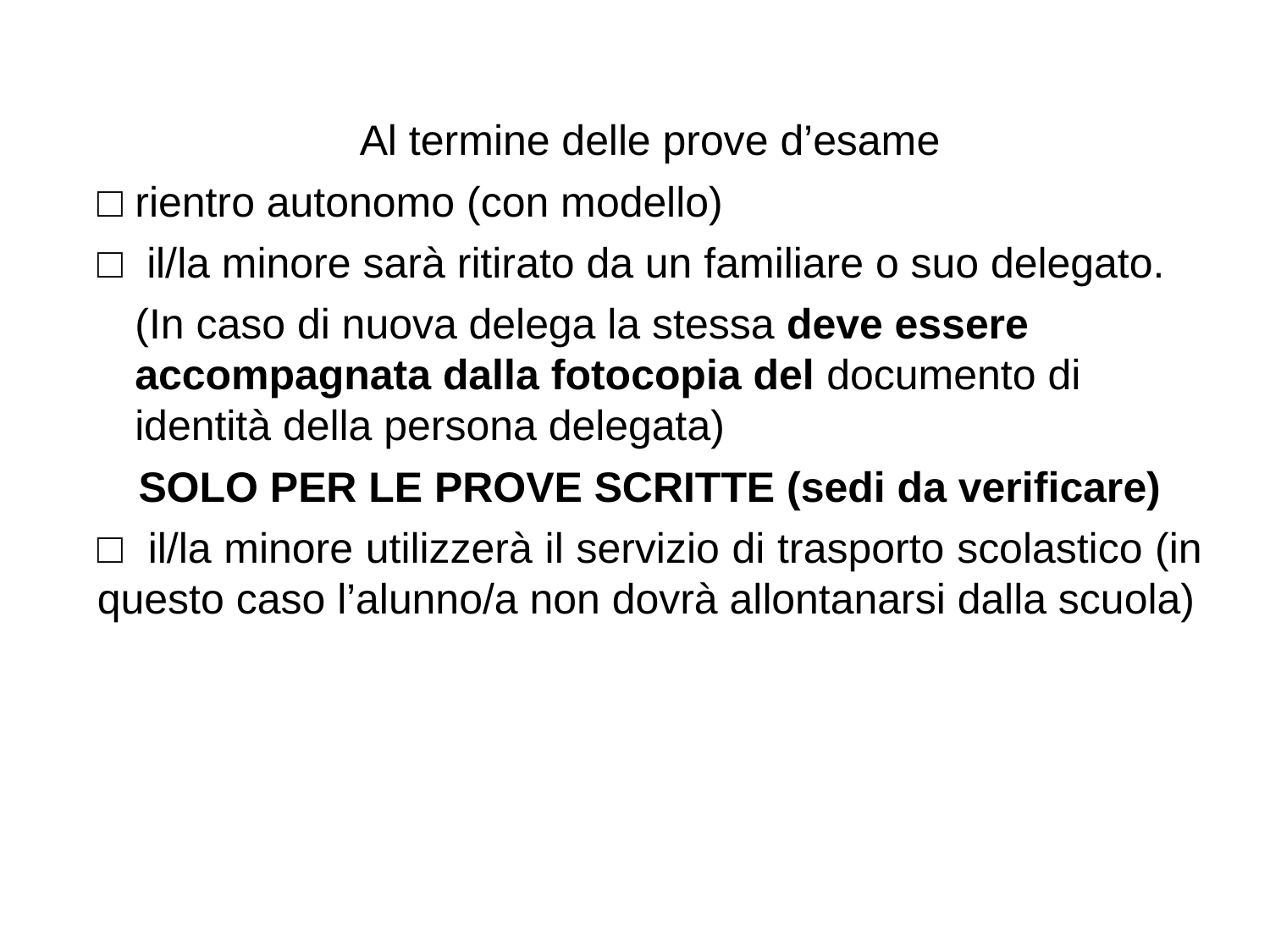

Al termine delle prove d’esame
□ rientro autonomo (con modello)
□  il/la minore sarà ritirato da un familiare o suo delegato.
(In caso di nuova delega la stessa deve essere accompagnata dalla fotocopia del documento di identità della persona delegata)
SOLO PER LE PROVE SCRITTE (sedi da verificare)
□  il/la minore utilizzerà il servizio di trasporto scolastico (in questo caso l’alunno/a non dovrà allontanarsi dalla scuola)